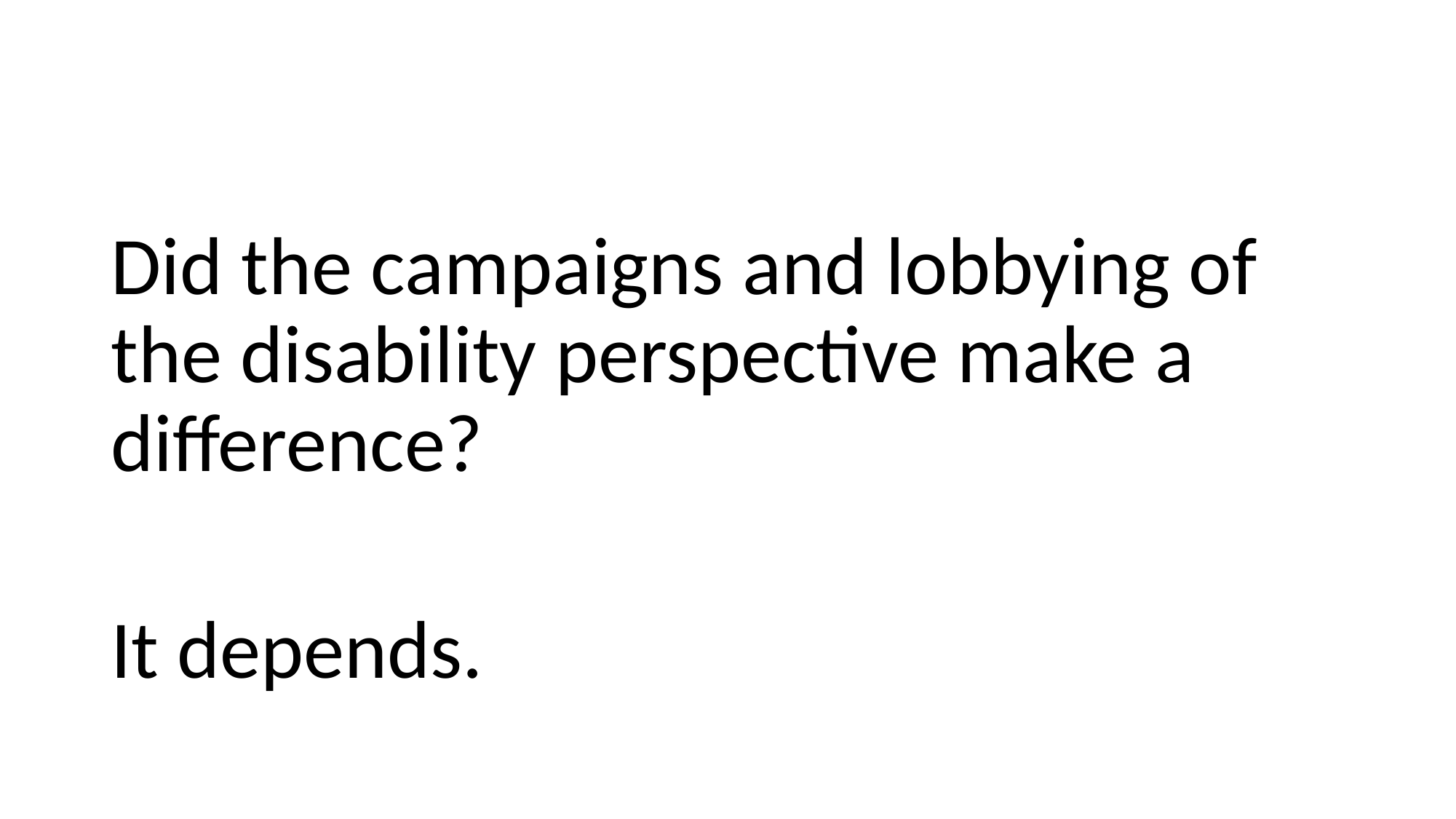

#
Did the campaigns and lobbying of the disability perspective make a difference?

It depends.